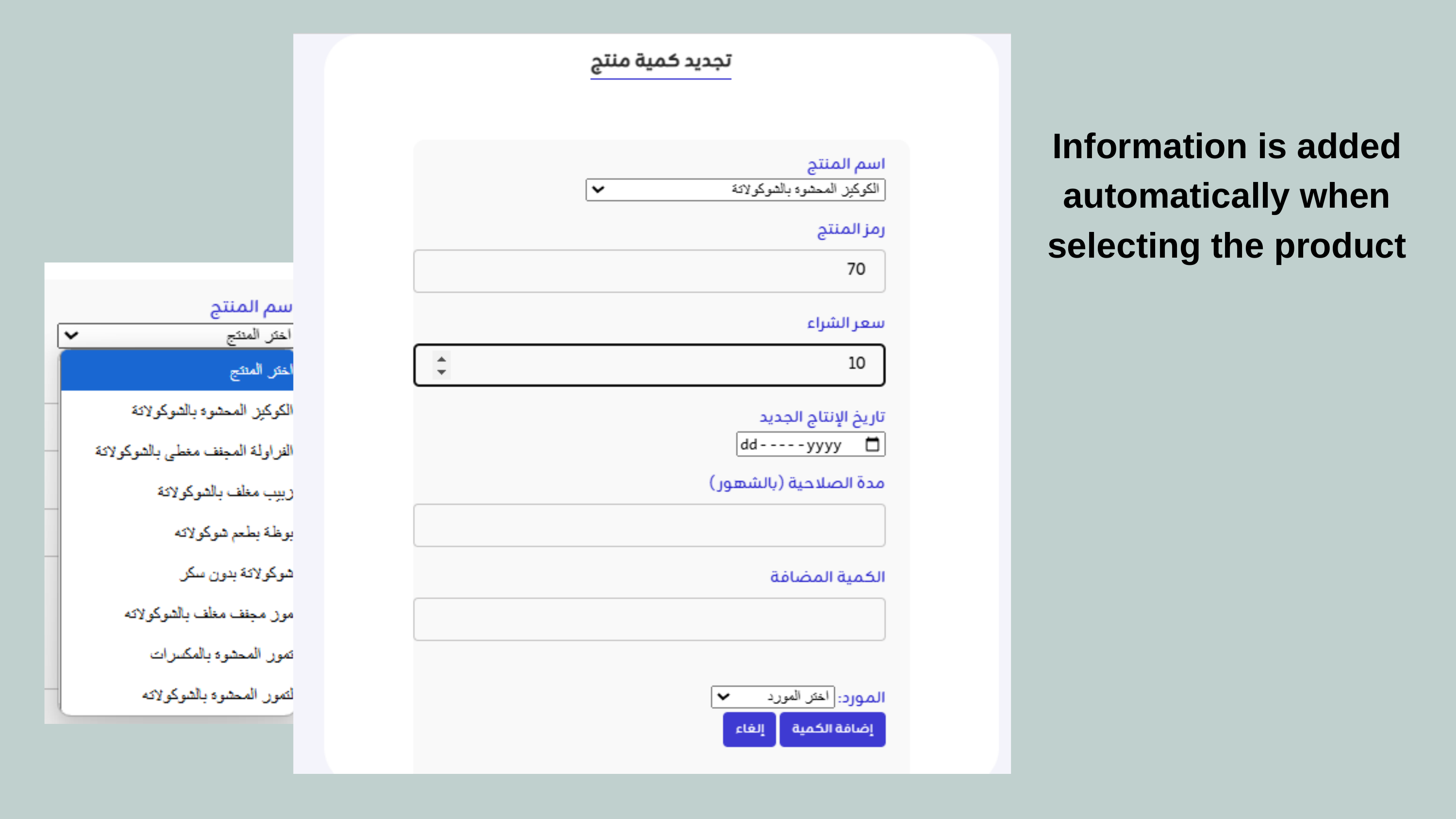

Information is added automatically when selecting the product